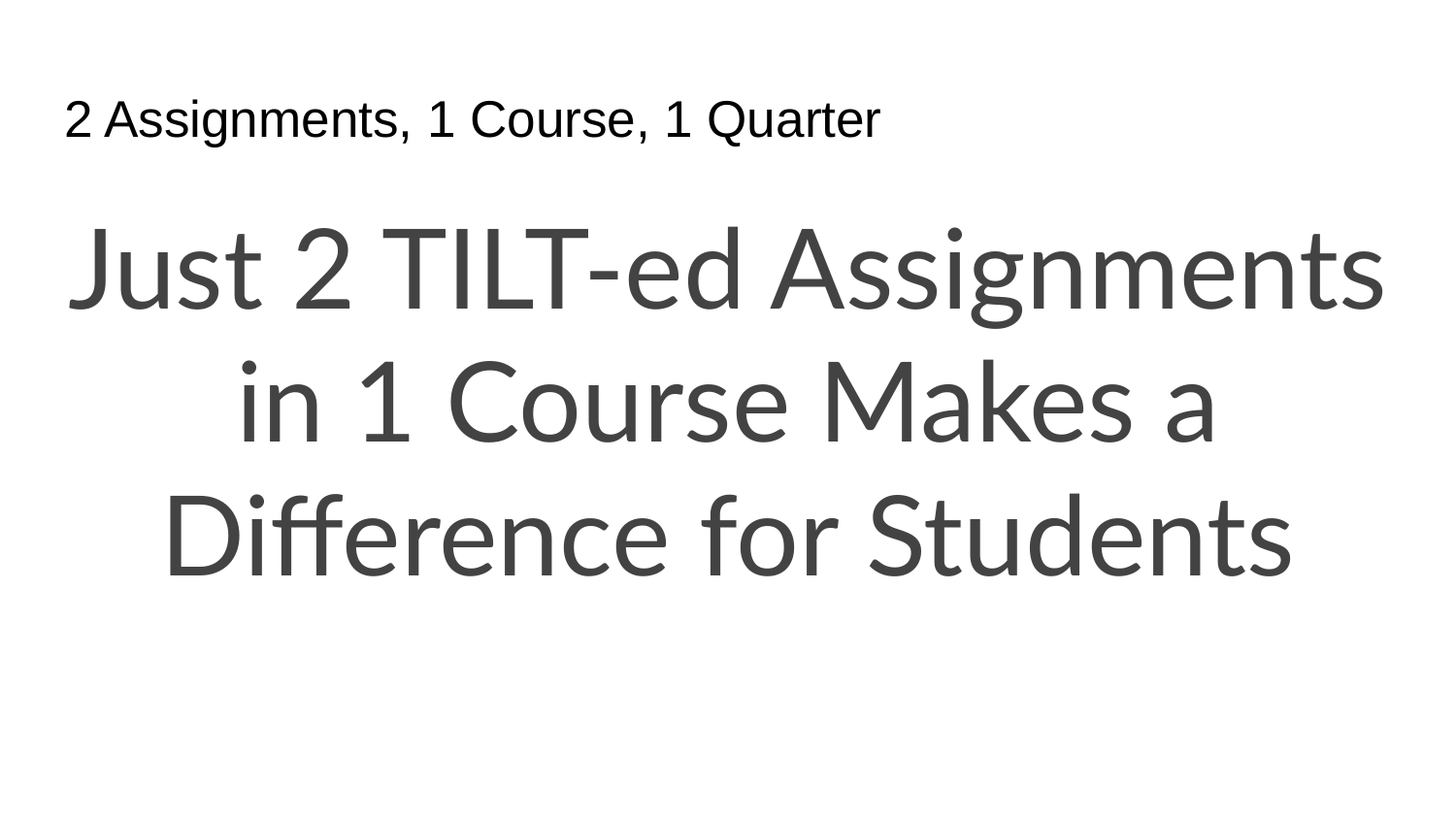

# 2 Assignments, 1 Course, 1 Quarter
Just 2 TILT-ed Assignments in 1 Course Makes a Difference for Students